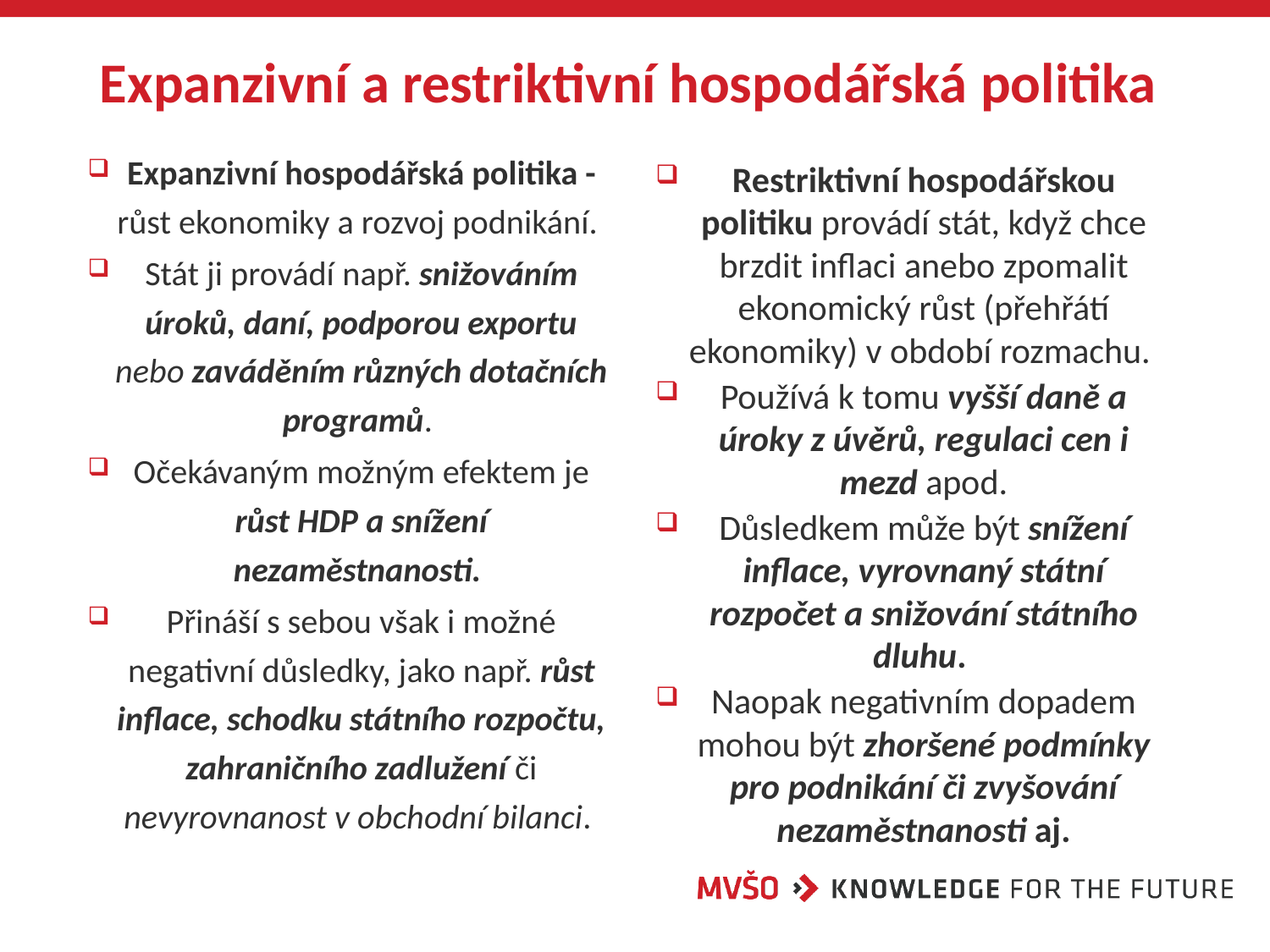

# Expanzivní a restriktivní hospodářská politika
Expanzivní hospodářská politika - růst ekonomiky a rozvoj podnikání.
Stát ji provádí např. snižováním úroků, daní, podporou exportu nebo zaváděním různých dotačních programů.
Očekávaným možným efektem je růst HDP a snížení nezaměstnanosti.
Přináší s sebou však i možné negativní důsledky, jako např. růst inflace, schodku státního rozpočtu, zahraničního zadlužení či nevyrovnanost v obchodní bilanci.

Restriktivní hospodářskou politiku provádí stát, když chce brzdit inflaci anebo zpomalit ekonomický růst (přehřátí ekonomiky) v období rozmachu.
Používá k tomu vyšší daně a úroky z úvěrů, regulaci cen i mezd apod.
Důsledkem může být snížení inflace, vyrovnaný státní rozpočet a snižování státního dluhu.
Naopak negativním dopadem mohou být zhoršené podmínky pro podnikání či zvyšování nezaměstnanosti aj.